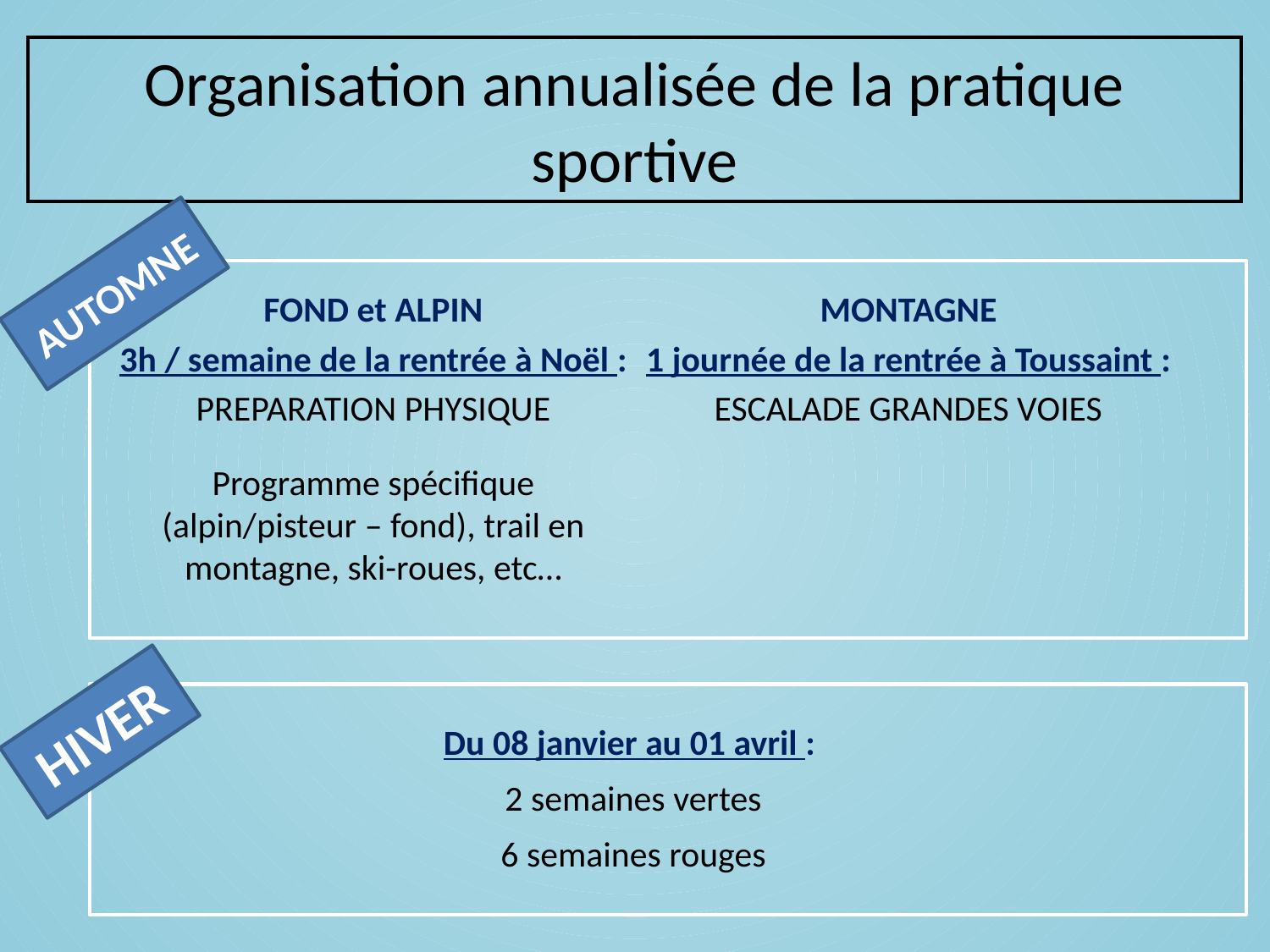

Organisation annualisée de la pratique sportive

FOND et ALPIN
3h / semaine de la rentrée à Noël :
PREPARATION PHYSIQUE

Programme spécifique (alpin/pisteur – fond), trail en montagne, ski-roues, etc…

MONTAGNE
1 journée de la rentrée à Toussaint :
ESCALADE GRANDES VOIES

AUTOMNE

Du 08 janvier au 01 avril :
2 semaines vertes
6 semaines rouges

HIVER